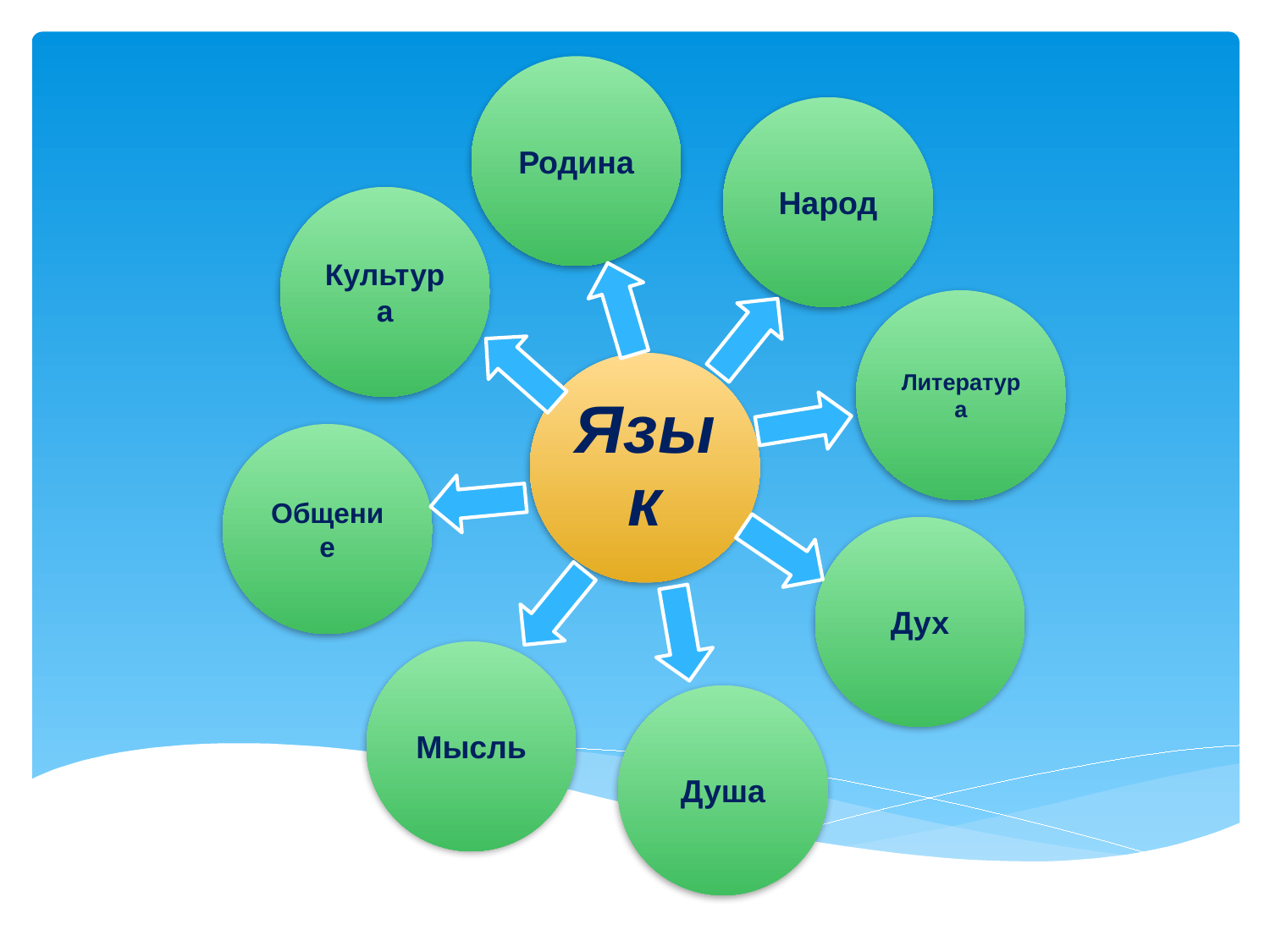

Язык
Родина
Народ
Культура

Литература

Общение

Дух

Мысль
Душа